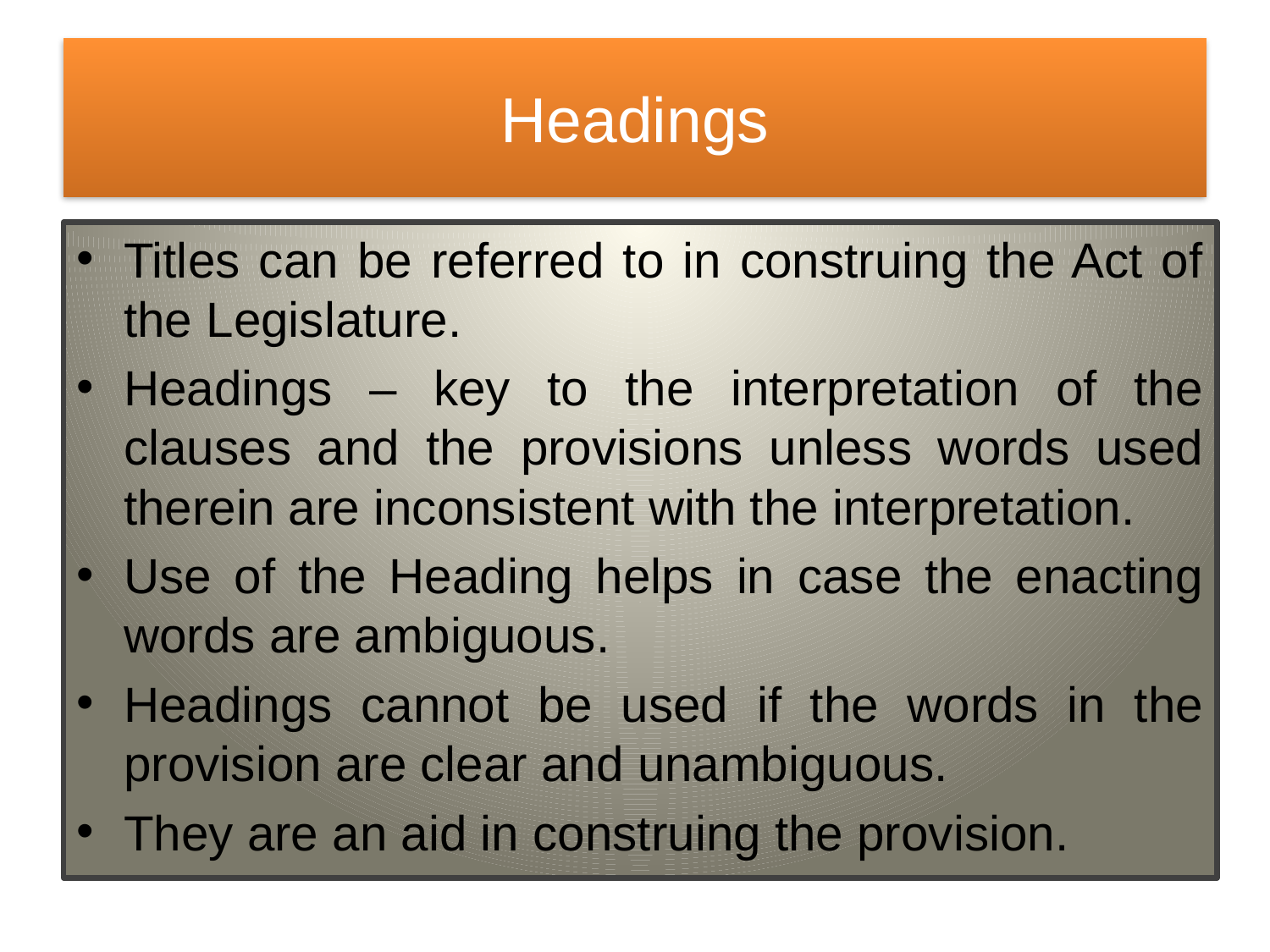

# Headings
Titles can be referred to in construing the Act of the Legislature.
Headings – key to the interpretation of the clauses and the provisions unless words used therein are inconsistent with the interpretation.
Use of the Heading helps in case the enacting words are ambiguous.
Headings cannot be used if the words in the provision are clear and unambiguous.
They are an aid in construing the provision.